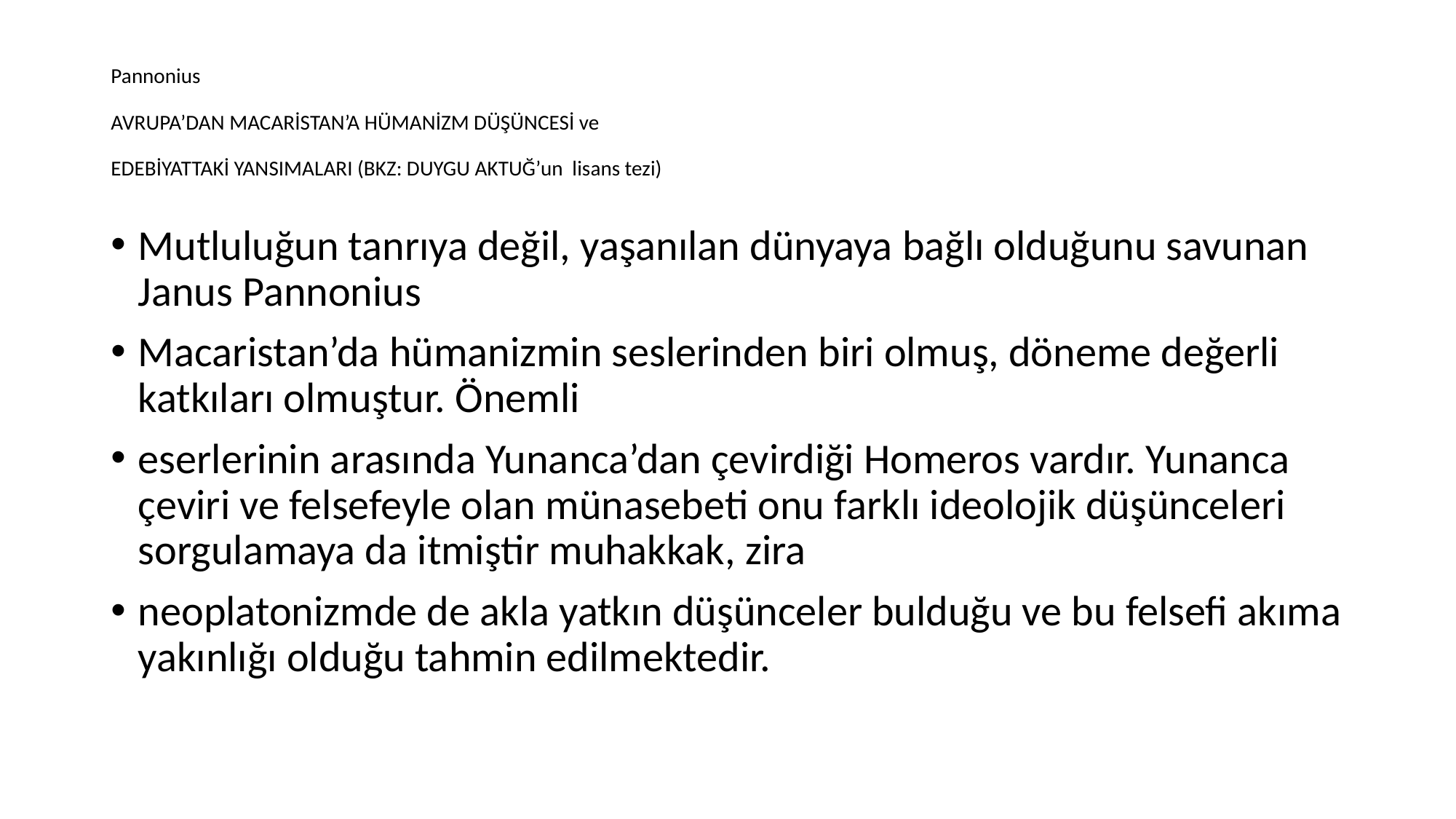

# Pannonius AVRUPA’DAN MACARİSTAN’A HÜMANİZM DÜŞÜNCESİ ve EDEBİYATTAKİ YANSIMALARI (BKZ: DUYGU AKTUĞ’un  lisans tezi)
Mutluluğun tanrıya değil, yaşanılan dünyaya bağlı olduğunu savunan Janus Pannonius
Macaristan’da hümanizmin seslerinden biri olmuş, döneme değerli katkıları olmuştur. Önemli
eserlerinin arasında Yunanca’dan çevirdiği Homeros vardır. Yunanca çeviri ve felsefeyle olan münasebeti onu farklı ideolojik düşünceleri sorgulamaya da itmiştir muhakkak, zira
neoplatonizmde de akla yatkın düşünceler bulduğu ve bu felsefi akıma yakınlığı olduğu tahmin edilmektedir.